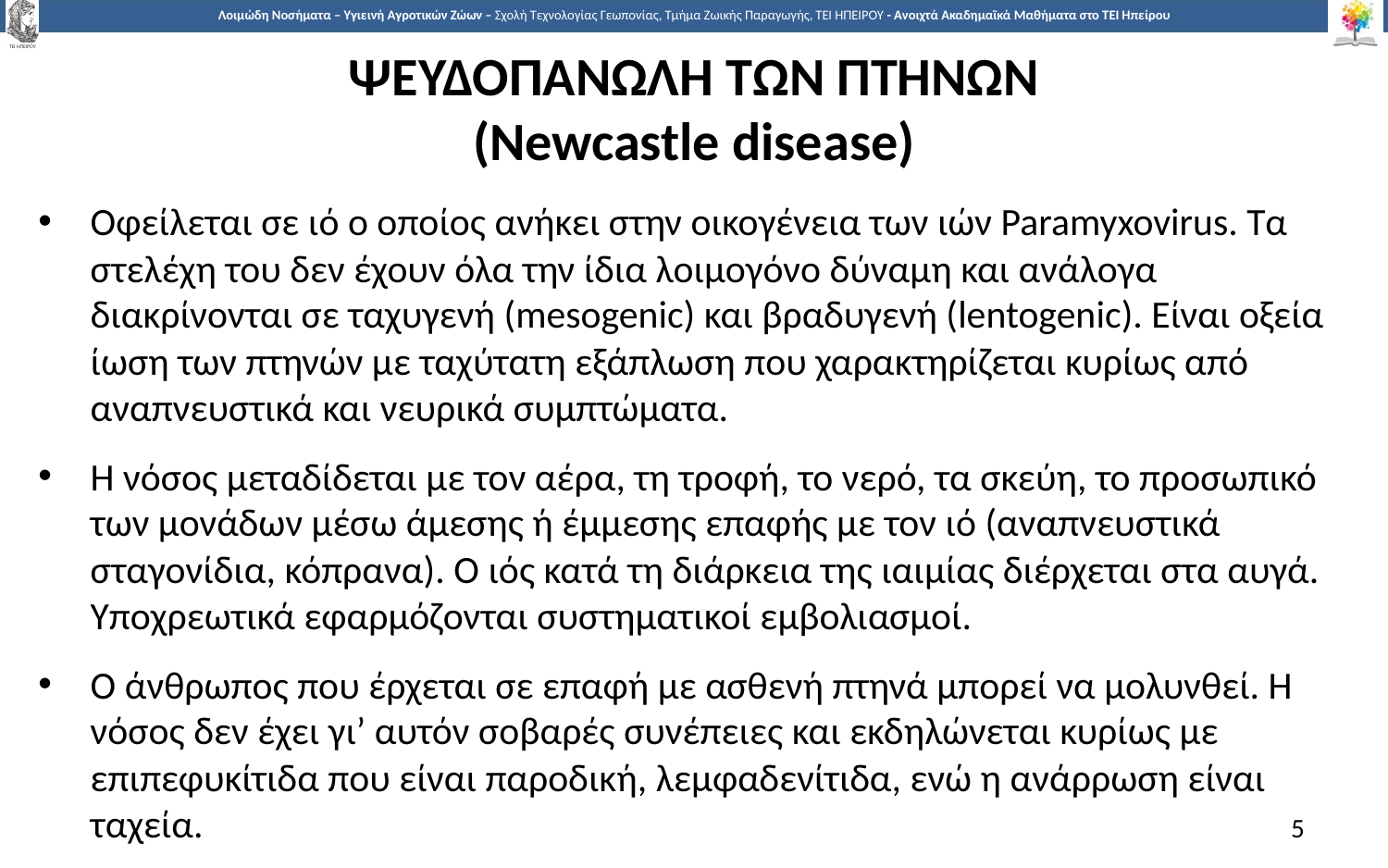

# ΨΕΥΔΟΠΑΝΩΛΗ ΤΩΝ ΠΤΗΝΩΝ (Newcastle disease)
Οφείλεται σε ιό ο οποίος ανήκει στην οικογένεια των ιών Paramyxovirus. Τα στελέχη του δεν έχουν όλα την ίδια λοιμογόνο δύναμη και ανάλογα διακρίνονται σε ταχυγενή (mesogenic) και βραδυγενή (lentogenic). Είναι οξεία ίωση των πτηνών με ταχύτατη εξάπλωση που χαρακτηρίζεται κυρίως από αναπνευστικά και νευρικά συμπτώματα.
Η νόσος μεταδίδεται με τον αέρα, τη τροφή, το νερό, τα σκεύη, το προσωπικό των μονάδων μέσω άμεσης ή έμμεσης επαφής με τον ιό (αναπνευστικά σταγονίδια, κόπρανα). Ο ιός κατά τη διάρκεια της ιαιμίας διέρχεται στα αυγά. Υποχρεωτικά εφαρμόζονται συστηματικοί εμβολιασμοί.
Ο άνθρωπος που έρχεται σε επαφή με ασθενή πτηνά μπορεί να μολυνθεί. Η νόσος δεν έχει γι’ αυτόν σοβαρές συνέπειες και εκδηλώνεται κυρίως με επιπεφυκίτιδα που είναι παροδική, λεμφαδενίτιδα, ενώ η ανάρρωση είναι ταχεία.
5